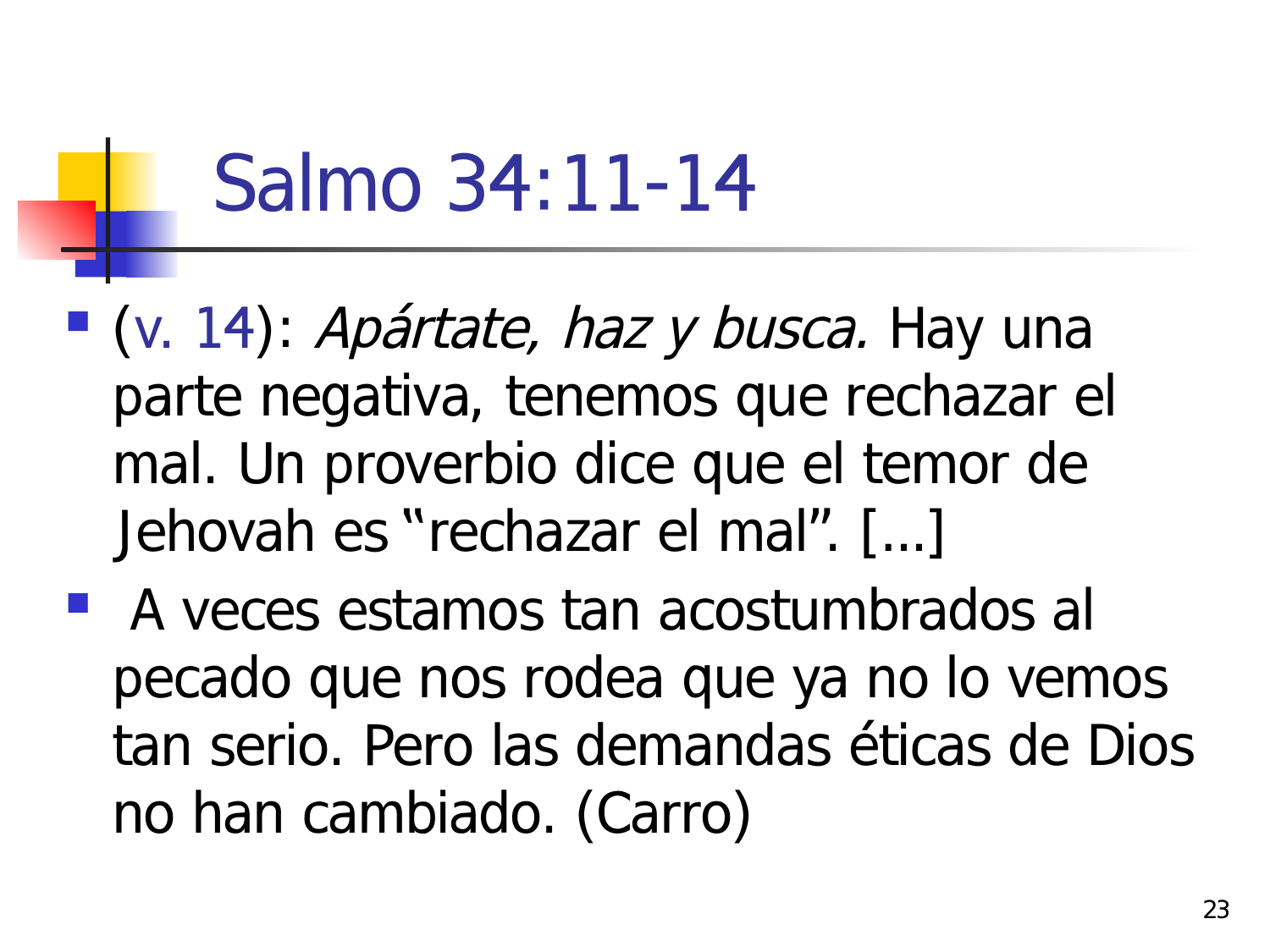

# Salmo 34:11-14
(v. 14): Apártate, haz y busca. Hay una parte negativa, tenemos que rechazar el mal. Un proverbio dice que el temor de Jehovah es “rechazar el mal”. […]
 A veces estamos tan acostumbrados al pecado que nos rodea que ya no lo vemos tan serio. Pero las demandas éticas de Dios no han cambiado. (Carro)
23